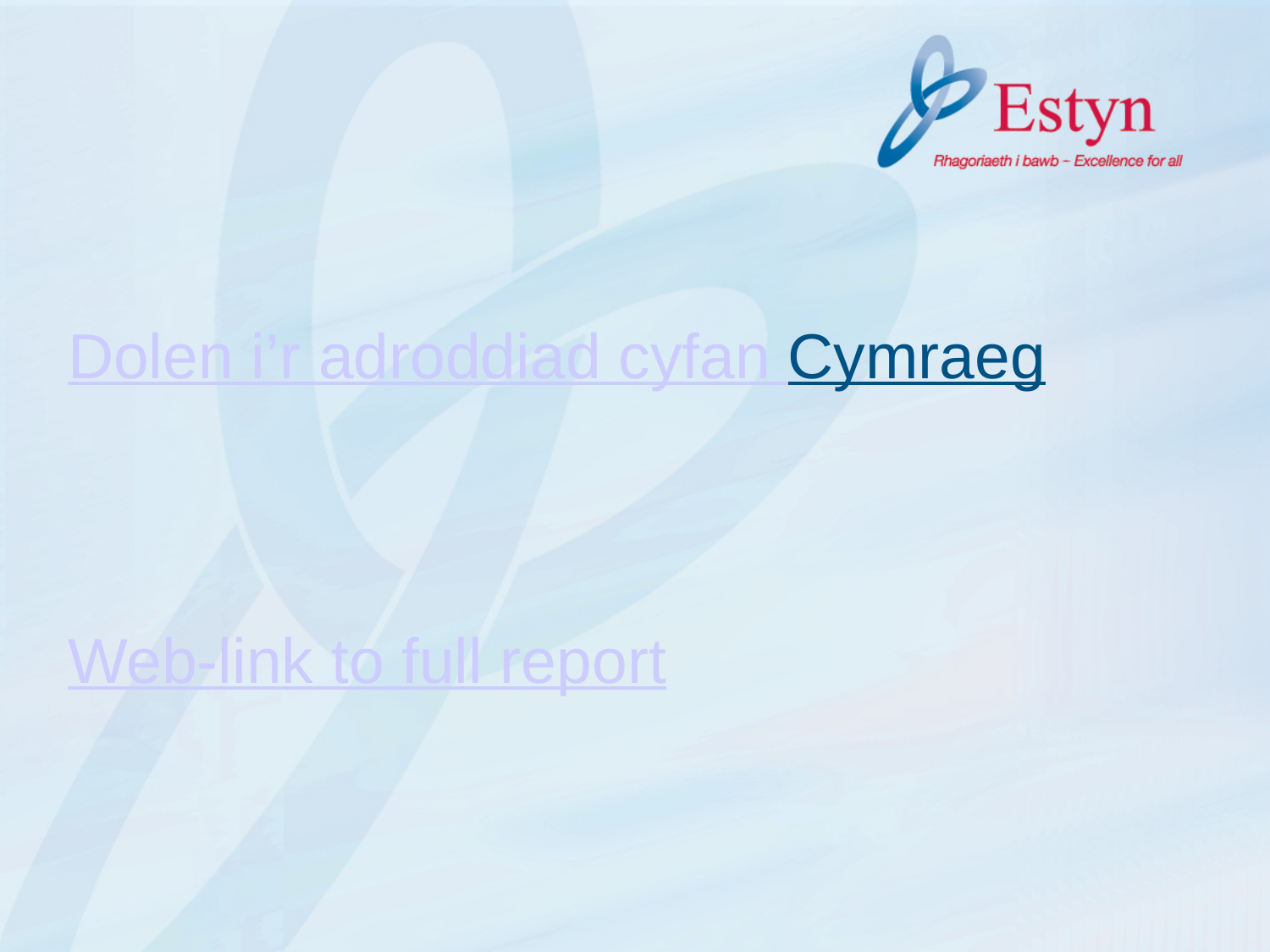

# Dolen i’r adroddiad cyfan Cymraeg Web-link to full report